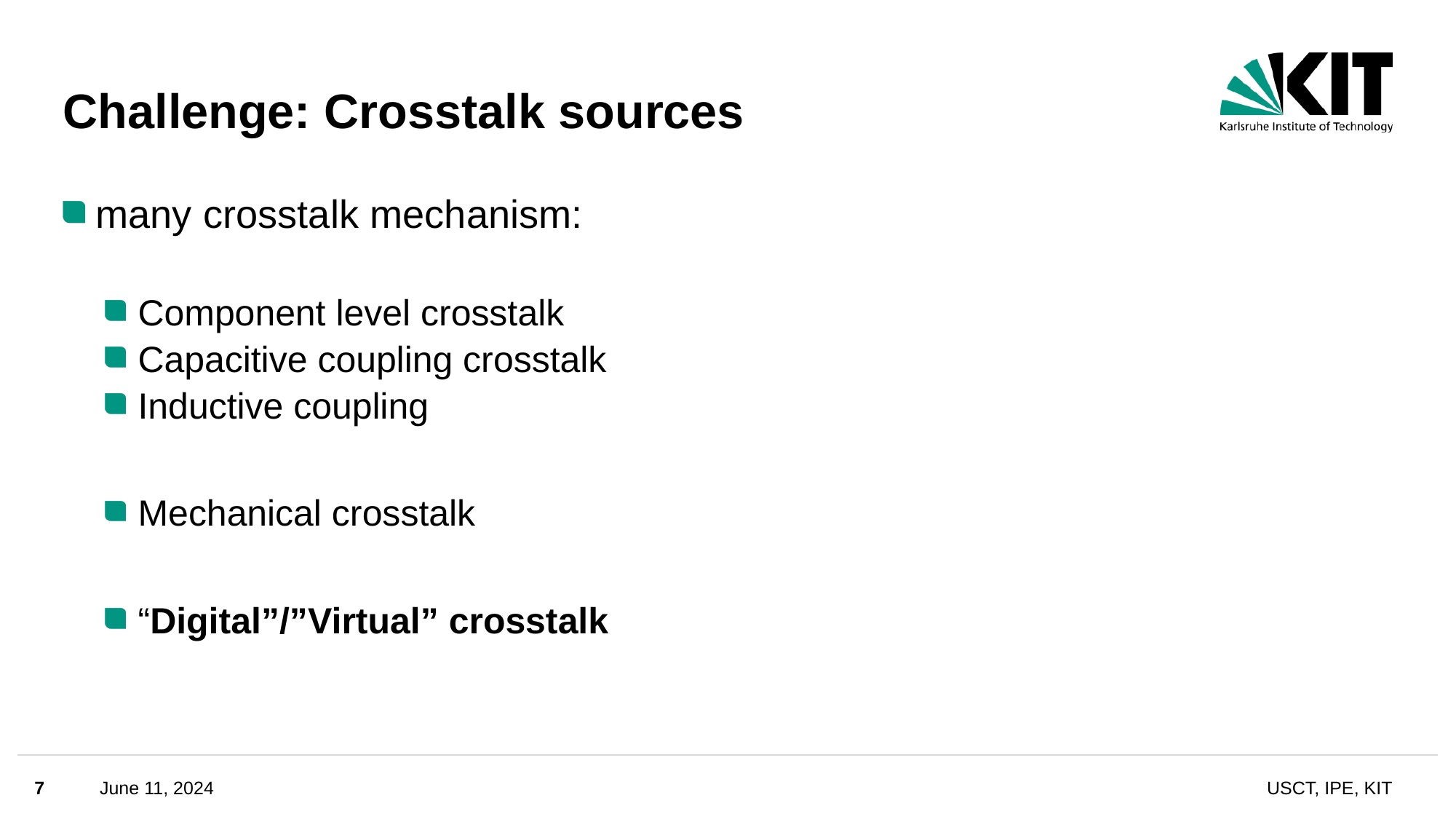

# Challenge: Crosstalk sources
many crosstalk mechanism:

Component level crosstalk
Capacitive coupling crosstalk
Inductive coupling

Mechanical crosstalk

“Digital”/”Virtual” crosstalk
7
June 11, 2024